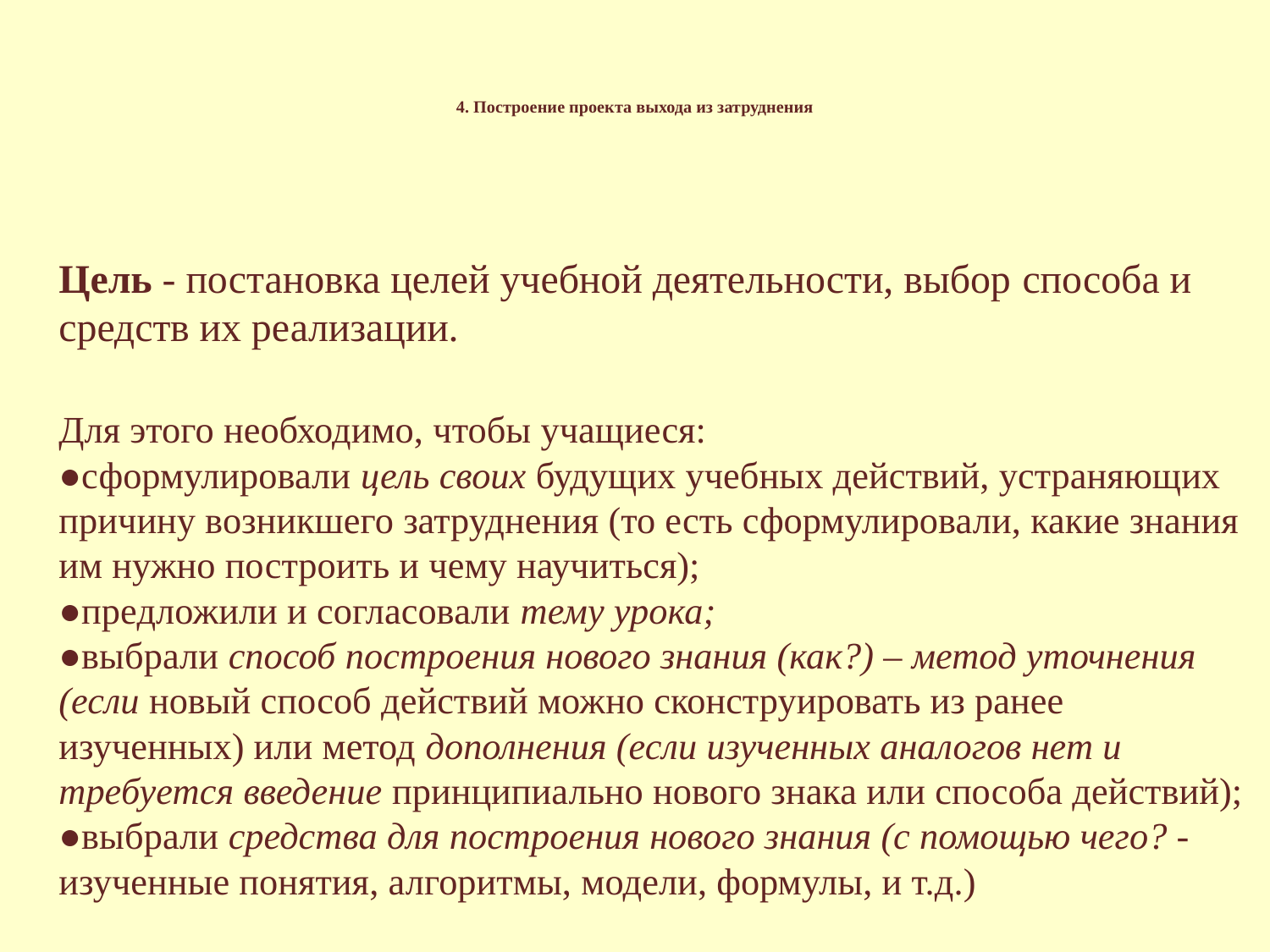

# 4. Построение проекта выхода из затруднения
	Цель - постановка целей учебной деятельности, выбор способа и средств их реализации.
Для этого необходимо, чтобы учащиеся:
●сформулировали цель своих будущих учебных действий, устраняющих причину возникшего затруднения (то есть сформулировали, какие знания им нужно построить и чему научиться);
●предложили и согласовали тему урока;
●выбрали способ построения нового знания (как?) – метод уточнения (если новый способ действий можно сконструировать из ранее изученных) или метод дополнения (если изученных аналогов нет и требуется введение принципиально нового знака или способа действий);
●выбрали средства для построения нового знания (с помощью чего? - изученные понятия, алгоритмы, модели, формулы, и т.д.)